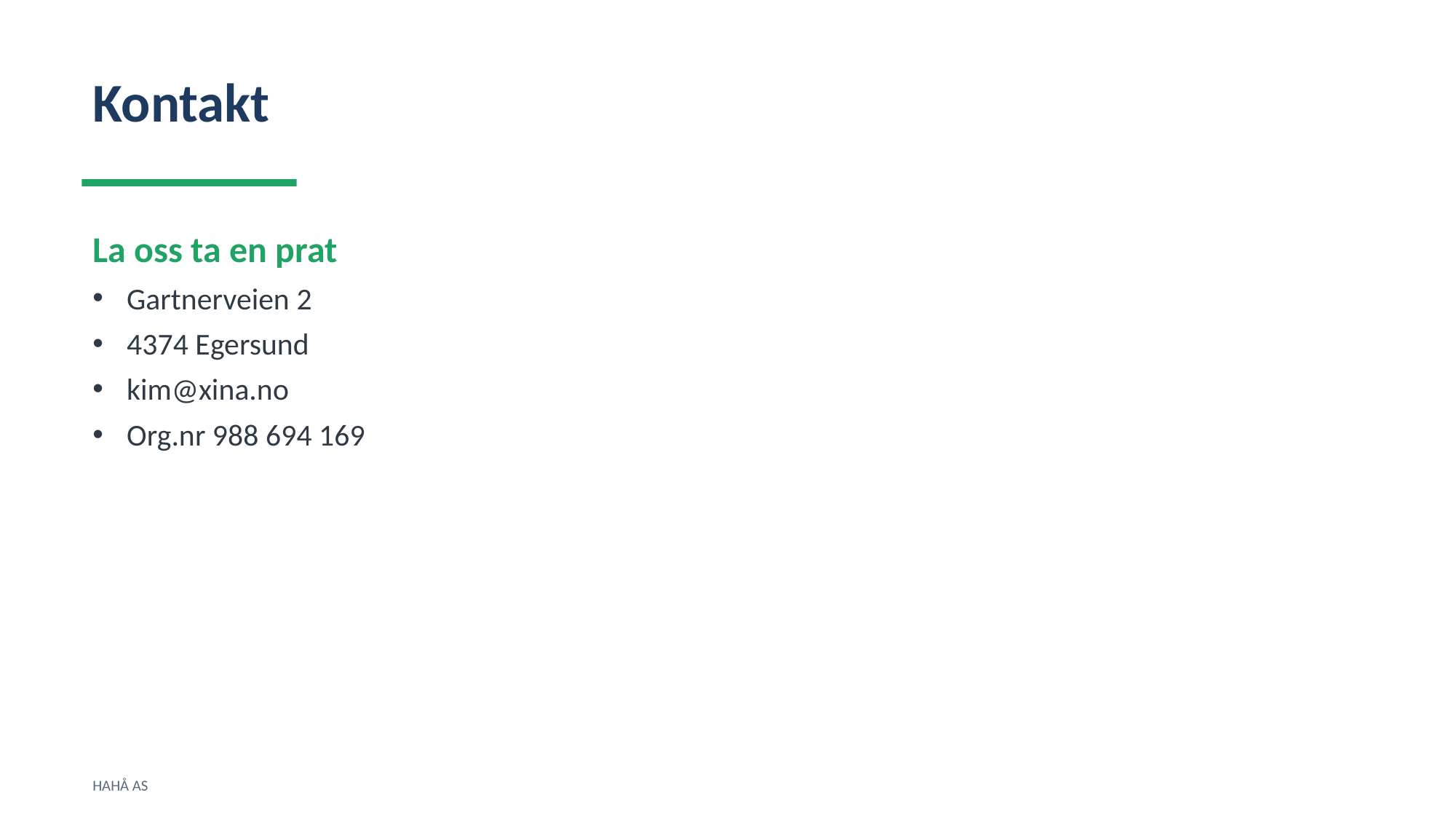

Kontakt

La oss ta en prat
Gartnerveien 2
4374 Egersund
kim@xina.no
Org.nr 988 694 169
HAHÅ AS